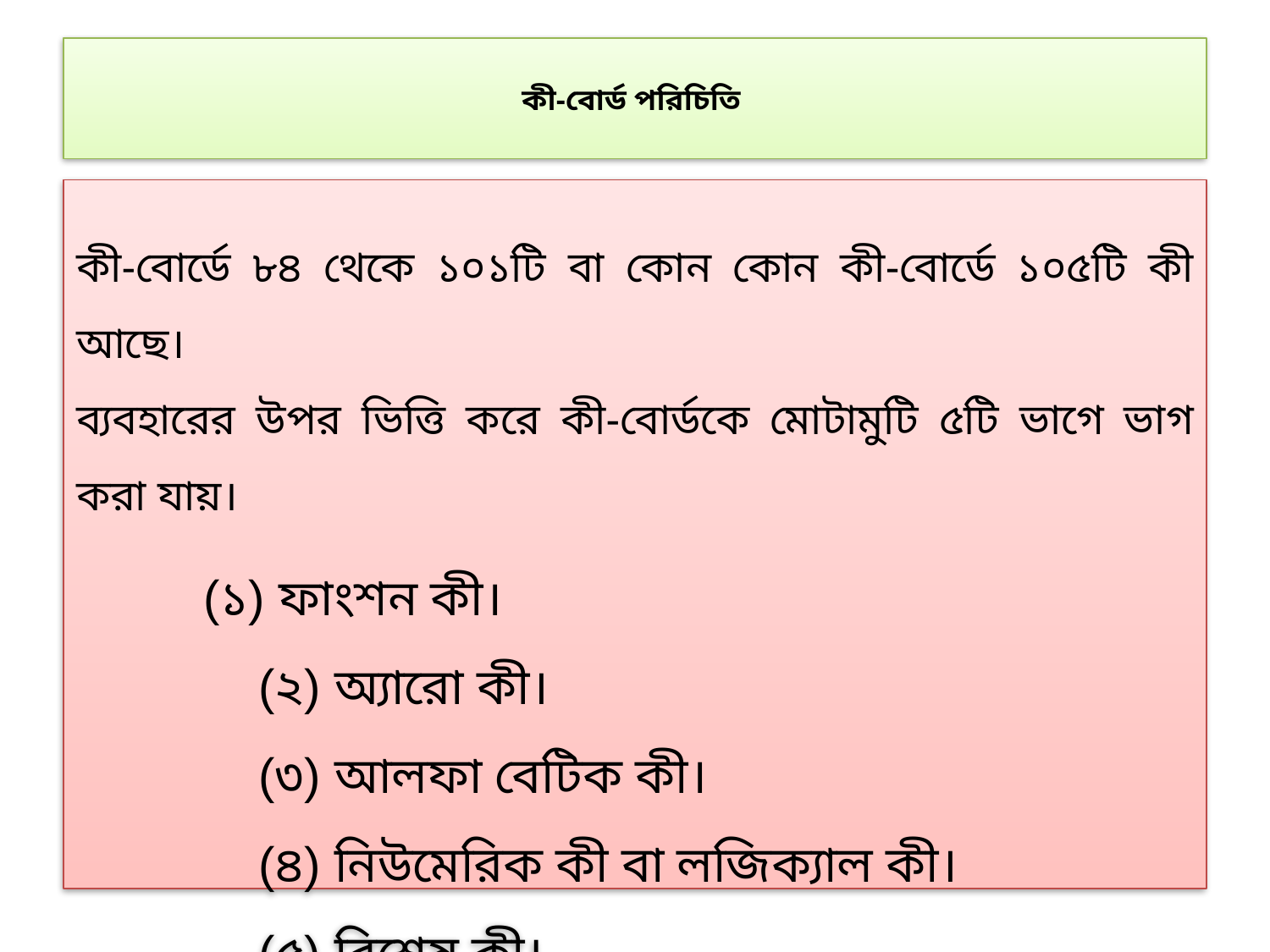

# কী-বোর্ড পরিচিতি

কী-বোর্ডে ৮৪ থেকে ১০১টি বা কোন কোন কী-বোর্ডে ১০৫টি কী আছে।
ব্যবহারের উপর ভিত্তি করে কী-বোর্ডকে মোটামুটি ৫টি ভাগে ভাগ করা যায়।

 	(১) ফাংশন কী।
	(২) অ্যারো কী।
	(৩) আলফা বেটিক কী।
	(৪) নিউমেরিক কী বা লজিক্যাল কী।
	(৫) বিশেষ কী।